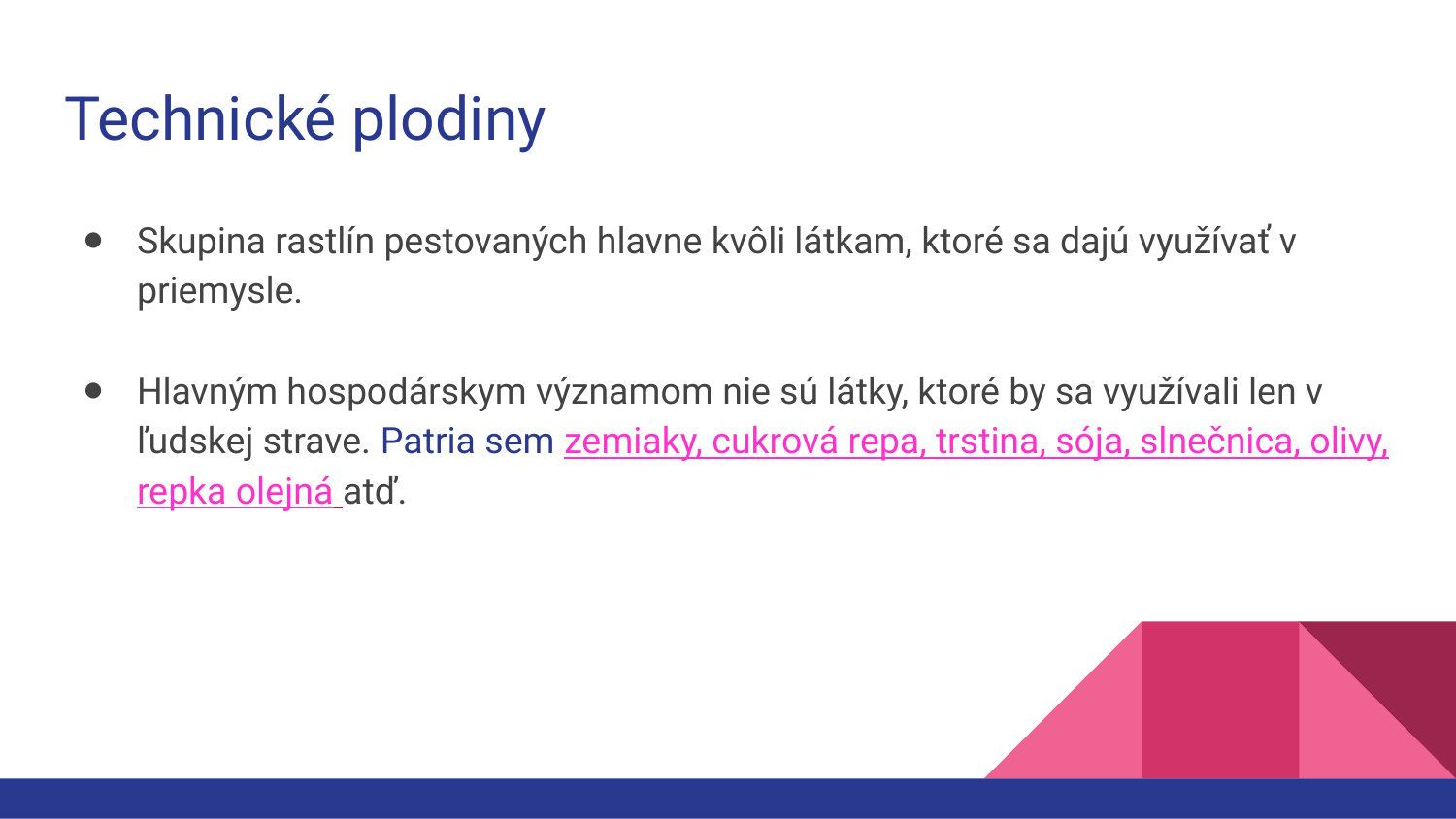

# Technické plodiny
Skupina rastlín pestovaných hlavne kvôli látkam, ktoré sa dajú využívať v priemysle.

Hlavným hospodárskym významom nie sú látky, ktoré by sa využívali len v ľudskej strave. Patria sem zemiaky, cukrová repa, trstina, sója, slnečnica, olivy, repka olejná atď.